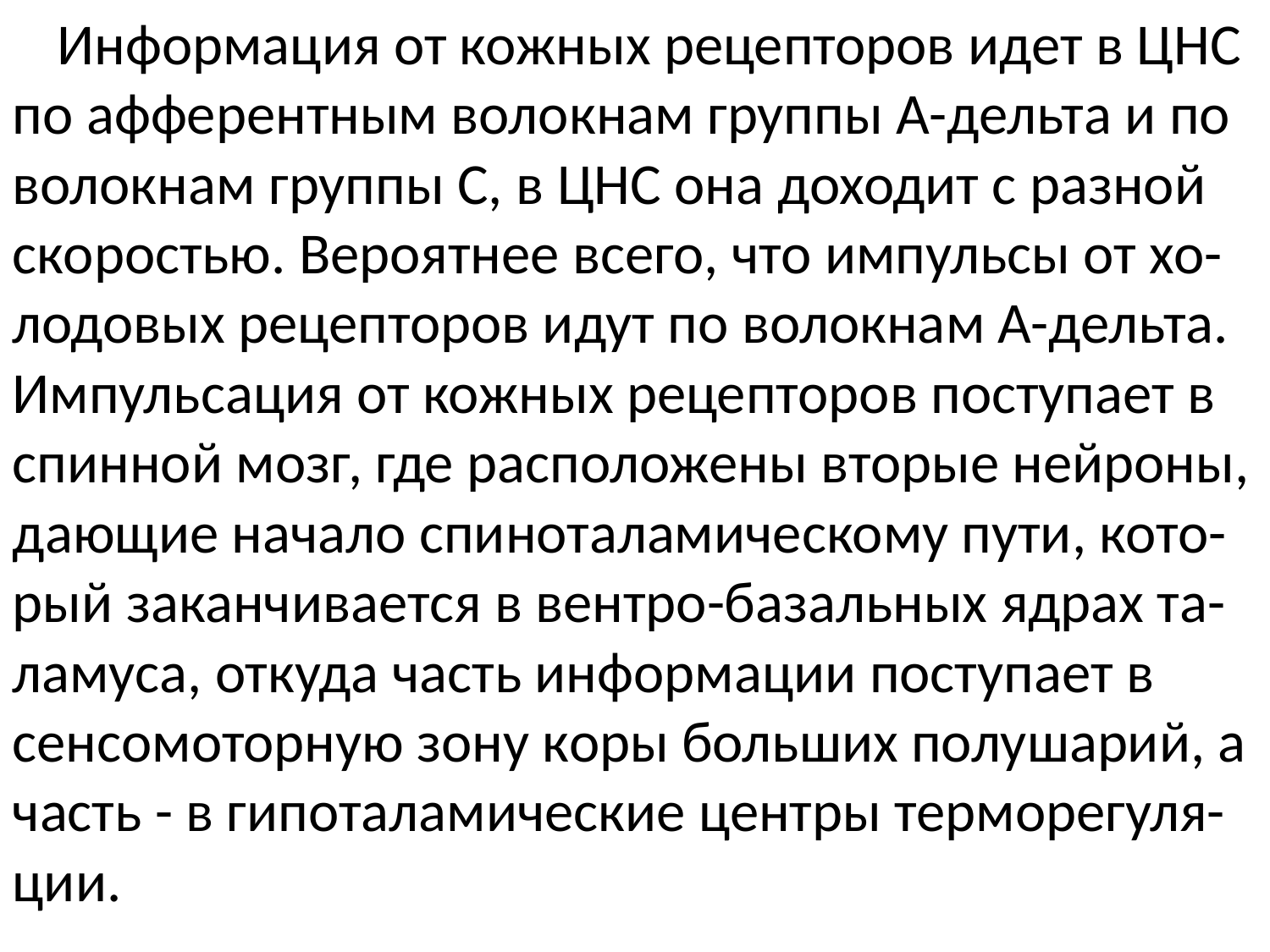

Информация от кожных рецепторов идет в ЦНС по афферентным волокнам группы А-дельта и по волокнам группы С, в ЦНС она доходит с разной скоростью. Вероятнее всего, что импульсы от хо-лодовых рецепторов идут по волокнам А-дельта. Импульсация от кожных рецепторов поступает в спинной мозг, где расположены вторые нейроны, дающие начало спиноталамическому пути, кото-рый заканчивается в вентро-базальных ядрах та-ламуса, откуда часть информации поступает в сенсомоторную зону коры больших полушарий, а часть - в гипоталамические центры терморегуля-ции.